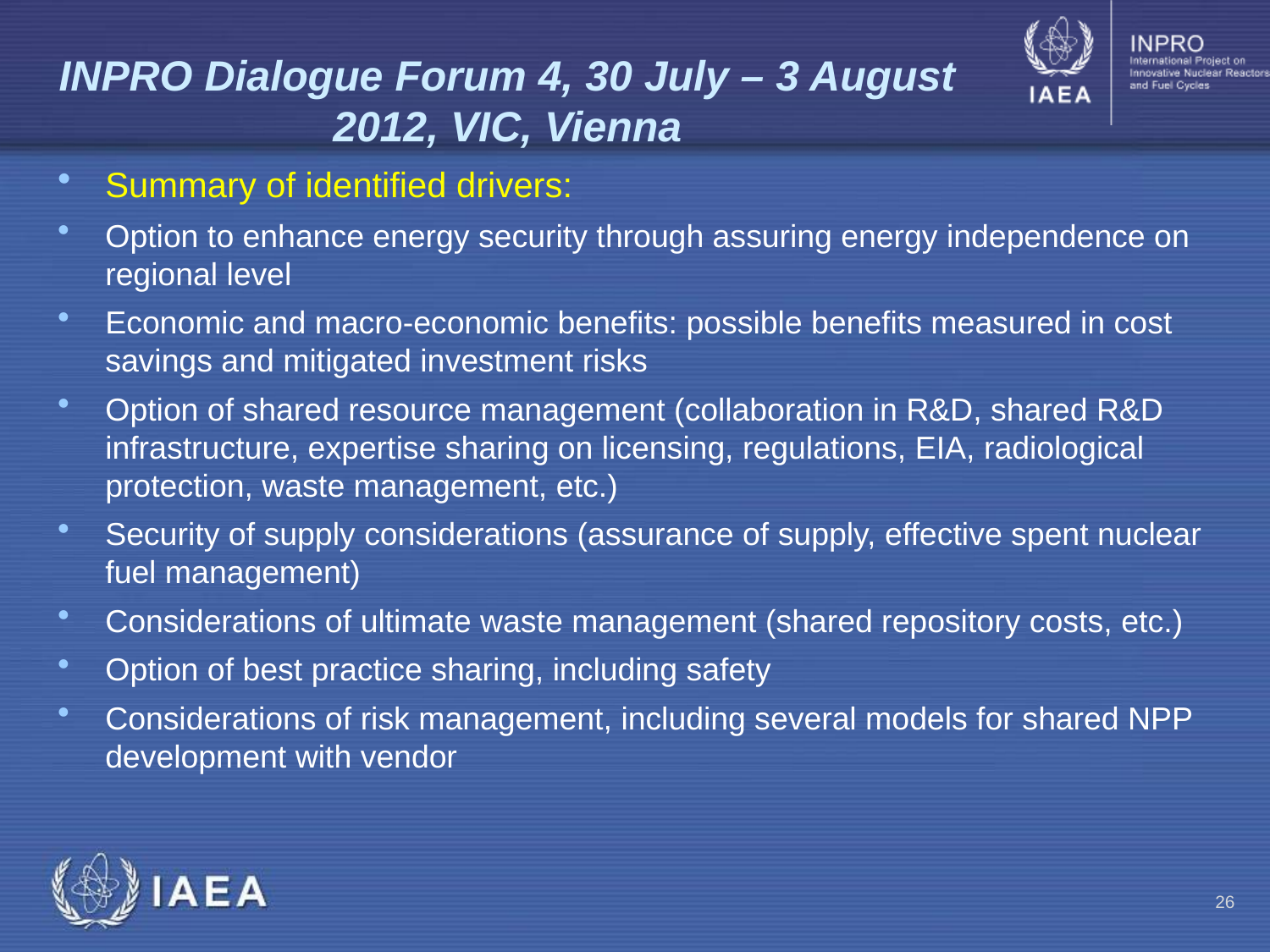

# INPRO Dialogue Forum 4, 30 July – 3 August 2012, VIC, Vienna
Summary of identified drivers:
Option to enhance energy security through assuring energy independence on regional level
Economic and macro-economic benefits: possible benefits measured in cost savings and mitigated investment risks
Option of shared resource management (collaboration in R&D, shared R&D infrastructure, expertise sharing on licensing, regulations, EIA, radiological protection, waste management, etc.)
Security of supply considerations (assurance of supply, effective spent nuclear fuel management)
Considerations of ultimate waste management (shared repository costs, etc.)
Option of best practice sharing, including safety
Considerations of risk management, including several models for shared NPP development with vendor
26